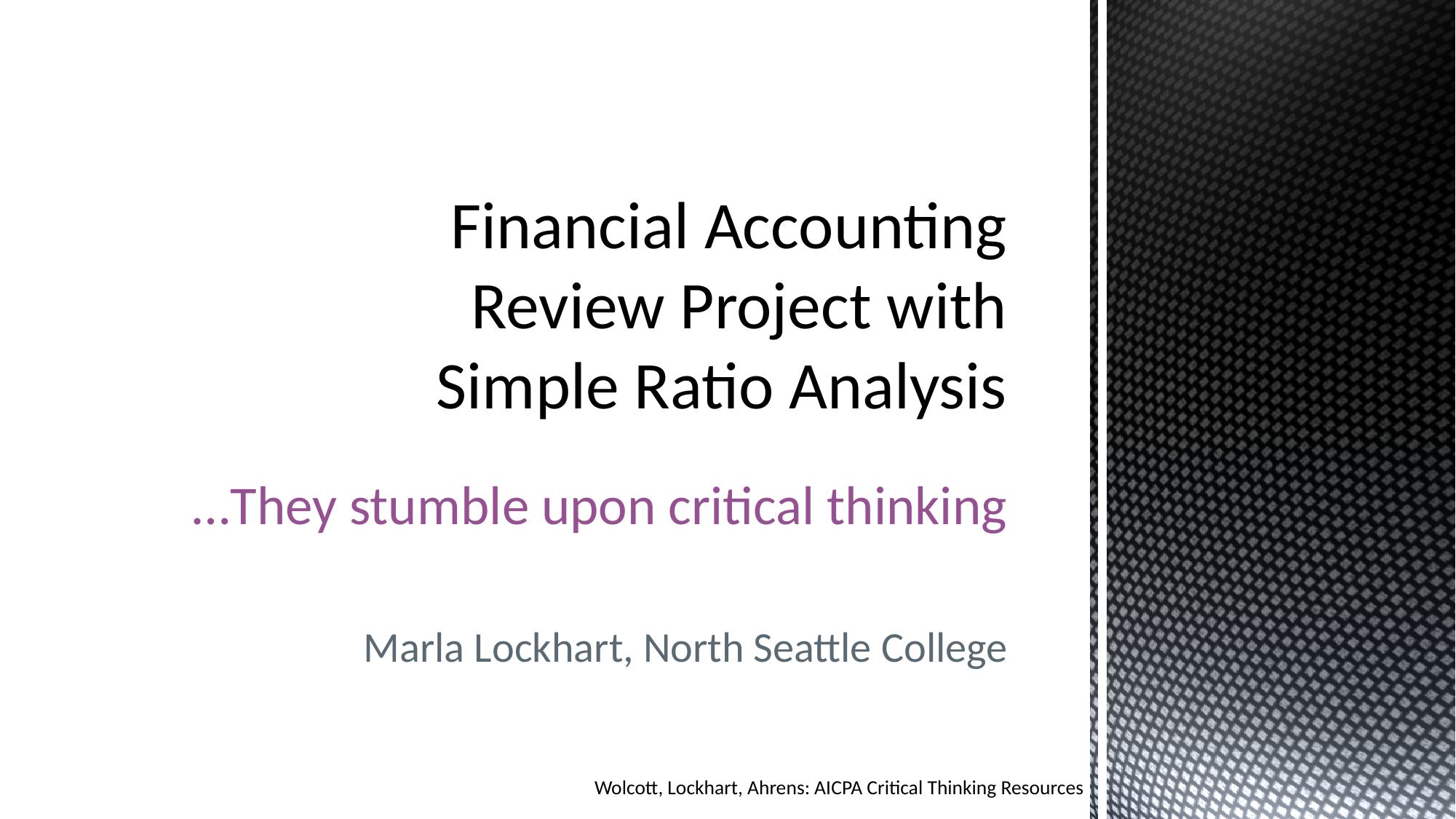

# Financial Accounting Review Project with Simple Ratio Analysis

…They stumble upon critical thinking

Marla Lockhart, North Seattle College
Wolcott, Lockhart, Ahrens: AICPA Critical Thinking Resources